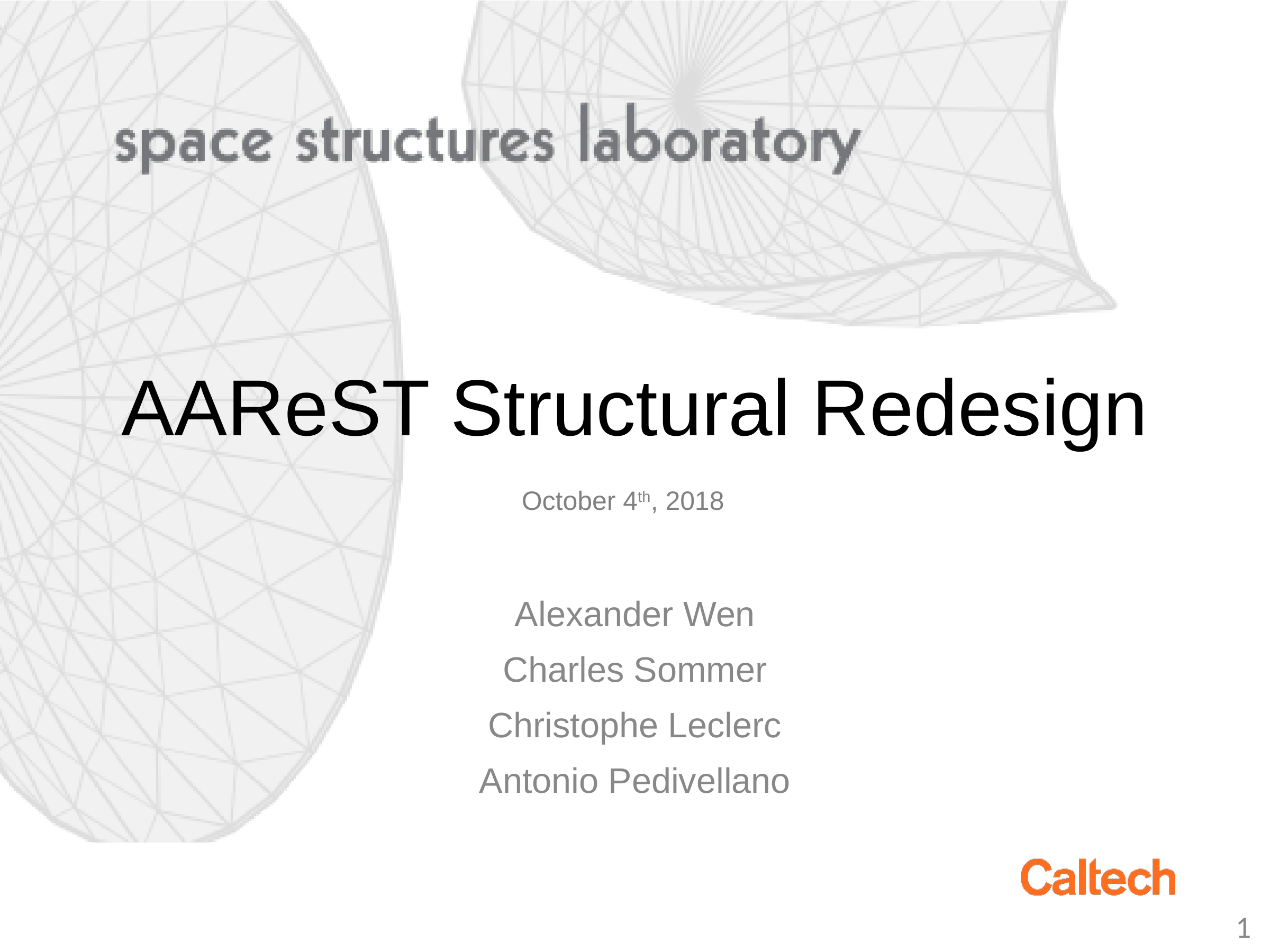

# AAReST Structural Redesign
October 4th, 2018
Alexander Wen
Charles Sommer
Christophe Leclerc
Antonio Pedivellano

1